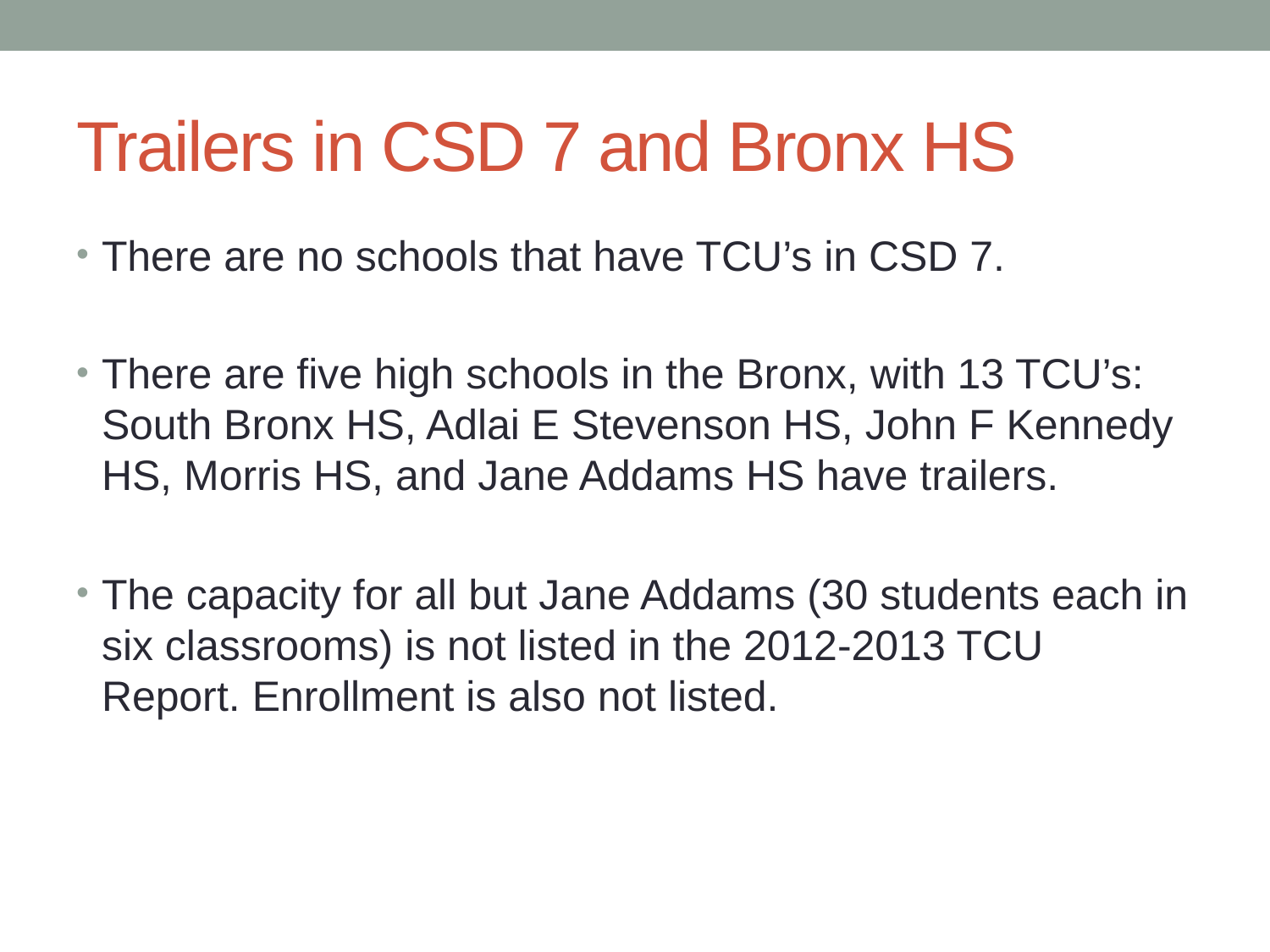

# Trailers in CSD 7 and Bronx HS
There are no schools that have TCU’s in CSD 7.

There are five high schools in the Bronx, with 13 TCU’s: South Bronx HS, Adlai E Stevenson HS, John F Kennedy HS, Morris HS, and Jane Addams HS have trailers.

The capacity for all but Jane Addams (30 students each in six classrooms) is not listed in the 2012-2013 TCU Report. Enrollment is also not listed.